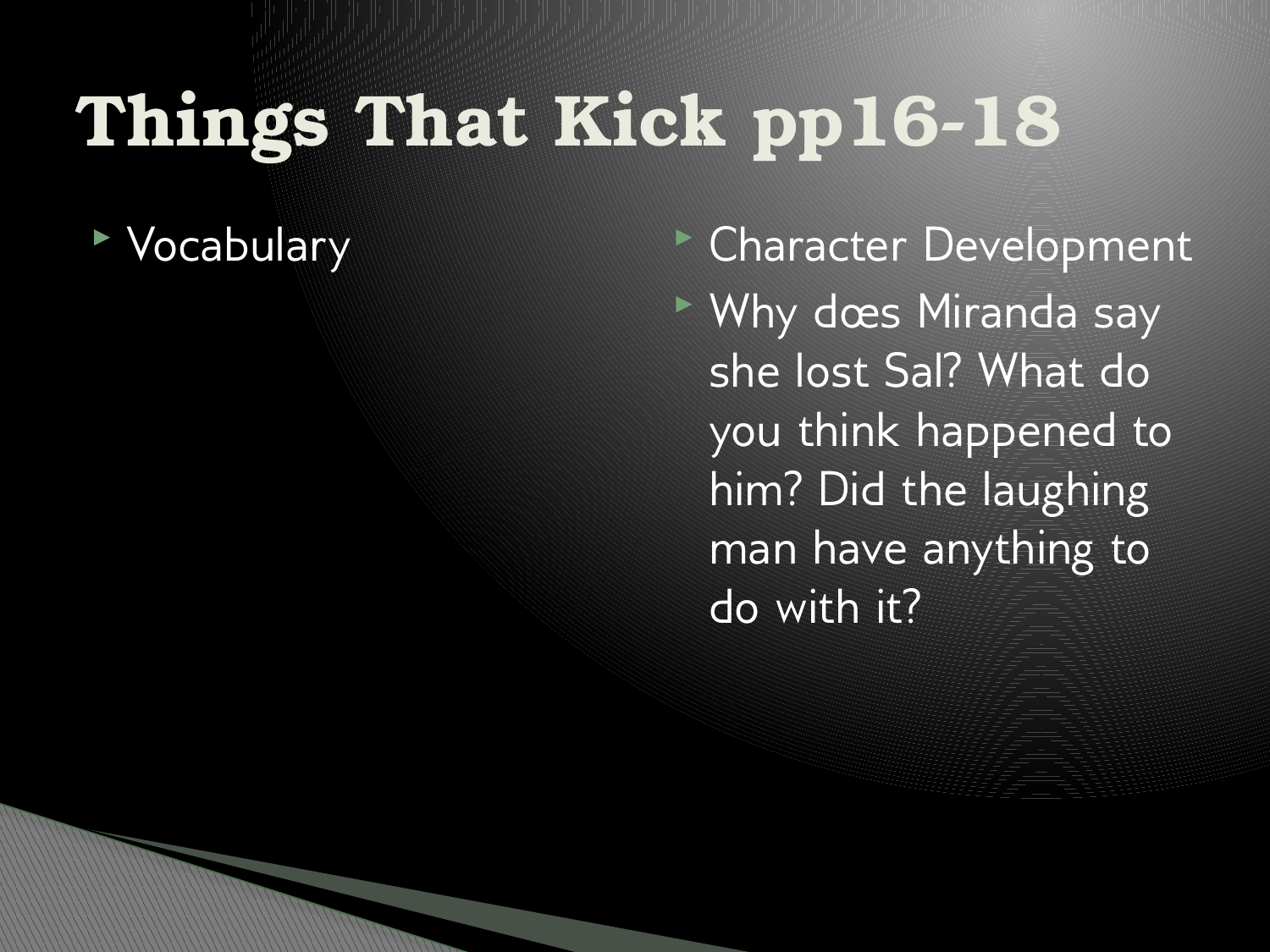

# Things That Kick pp16-18
Vocabulary
Character Development
Why does Miranda say she lost Sal? What do you think happened to him? Did the laughing man have anything to do with it?